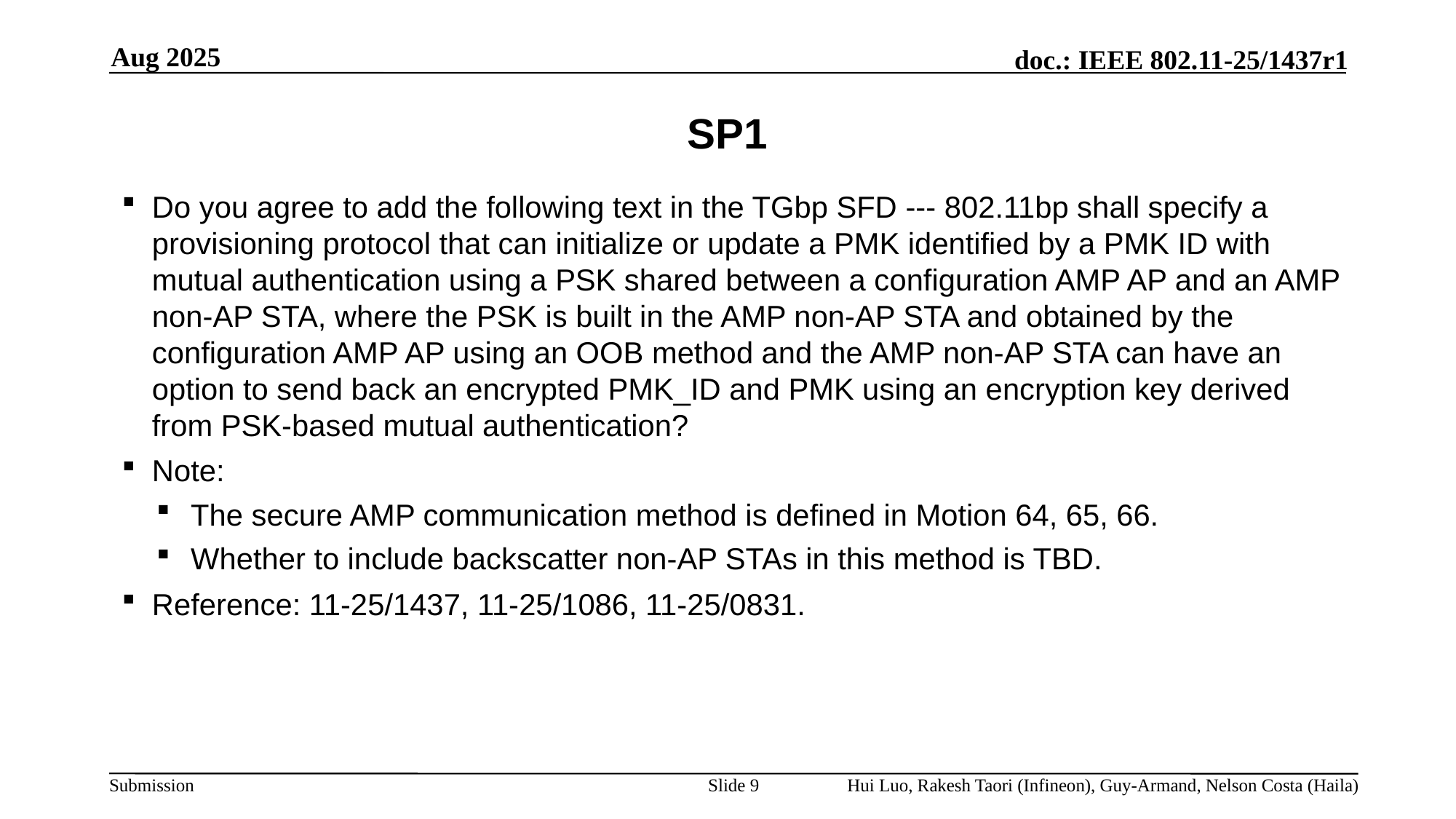

Aug 2025
# SP1
Do you agree to add the following text in the TGbp SFD --- 802.11bp shall specify a provisioning protocol that can initialize or update a PMK identified by a PMK ID with mutual authentication using a PSK shared between a configuration AMP AP and an AMP non-AP STA, where the PSK is built in the AMP non-AP STA and obtained by the configuration AMP AP using an OOB method and the AMP non-AP STA can have an option to send back an encrypted PMK_ID and PMK using an encryption key derived from PSK-based mutual authentication?
Note:
The secure AMP communication method is defined in Motion 64, 65, 66.
Whether to include backscatter non-AP STAs in this method is TBD.
Reference: 11-25/1437, 11-25/1086, 11-25/0831.
Slide 9
Hui Luo, Rakesh Taori (Infineon), Guy-Armand, Nelson Costa (Haila)